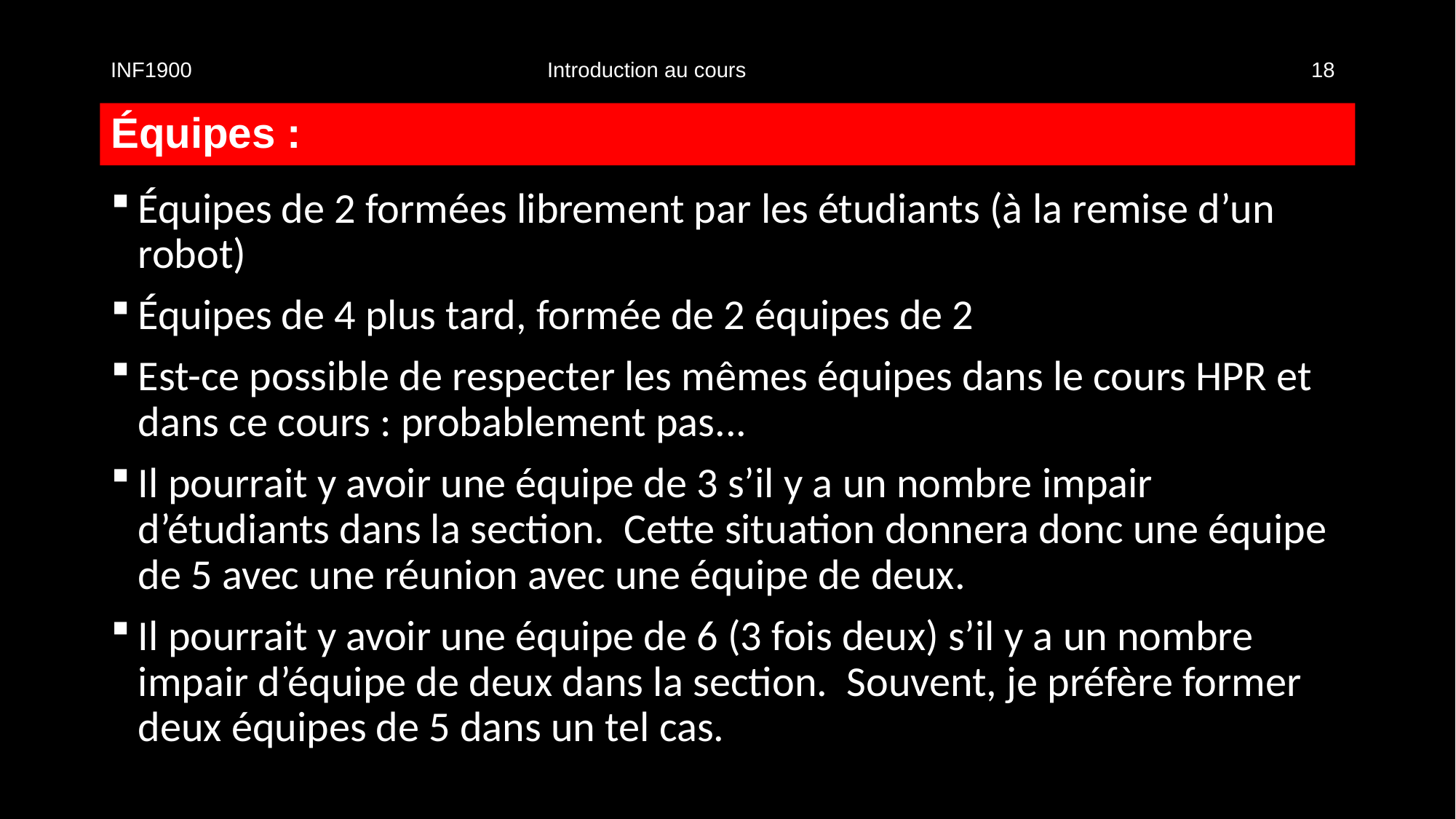

INF1900				Introduction au cours						18
# Équipes :
Équipes de 2 formées librement par les étudiants (à la remise d’un robot)
Équipes de 4 plus tard, formée de 2 équipes de 2
Est-ce possible de respecter les mêmes équipes dans le cours HPR et dans ce cours : probablement pas...
Il pourrait y avoir une équipe de 3 s’il y a un nombre impair d’étudiants dans la section.  Cette situation donnera donc une équipe de 5 avec une réunion avec une équipe de deux.
Il pourrait y avoir une équipe de 6 (3 fois deux) s’il y a un nombre impair d’équipe de deux dans la section.  Souvent, je préfère former deux équipes de 5 dans un tel cas.